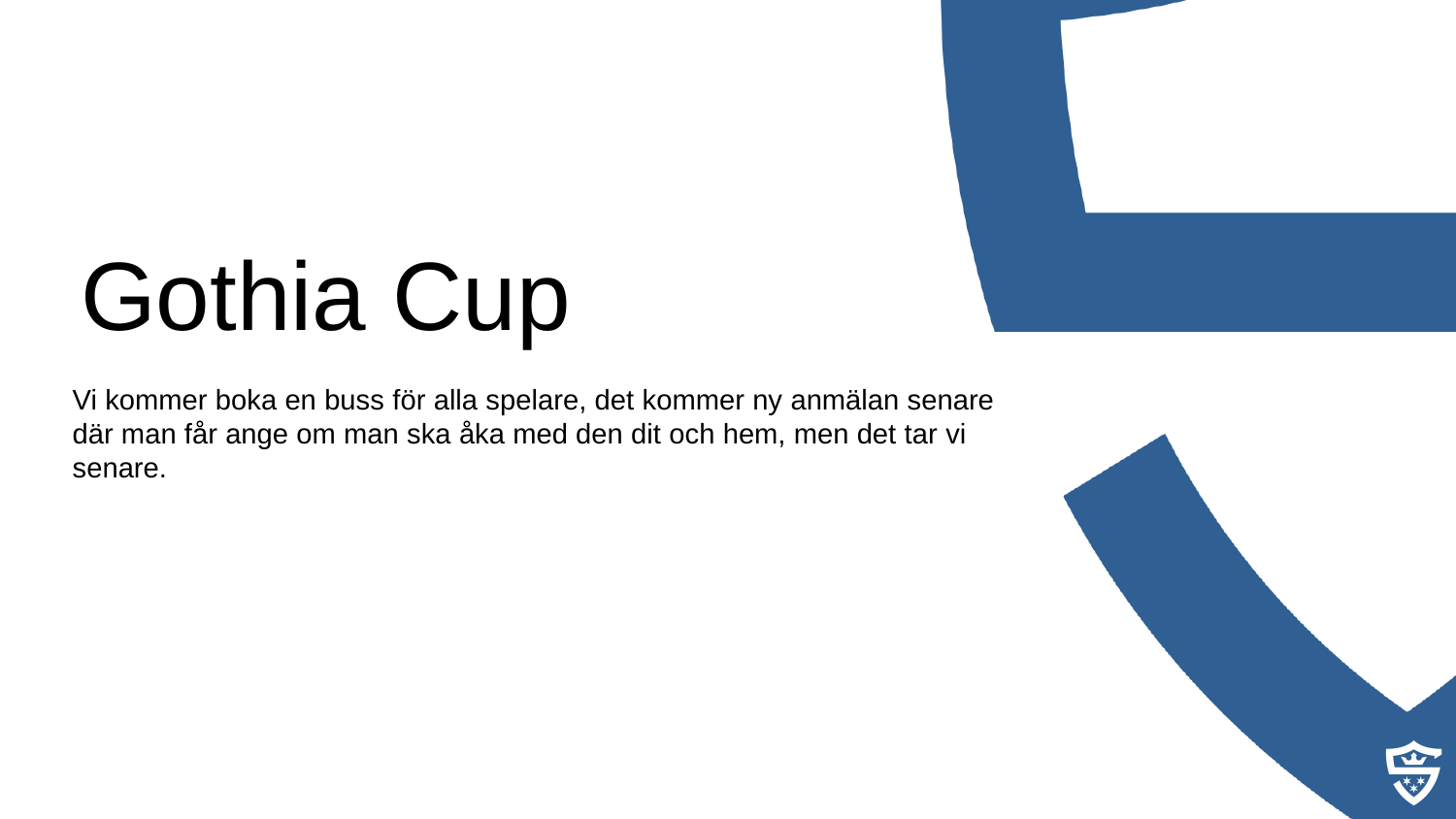

Gothia Cup
Vi kommer boka en buss för alla spelare, det kommer ny anmälan senare där man får ange om man ska åka med den dit och hem, men det tar vi senare.